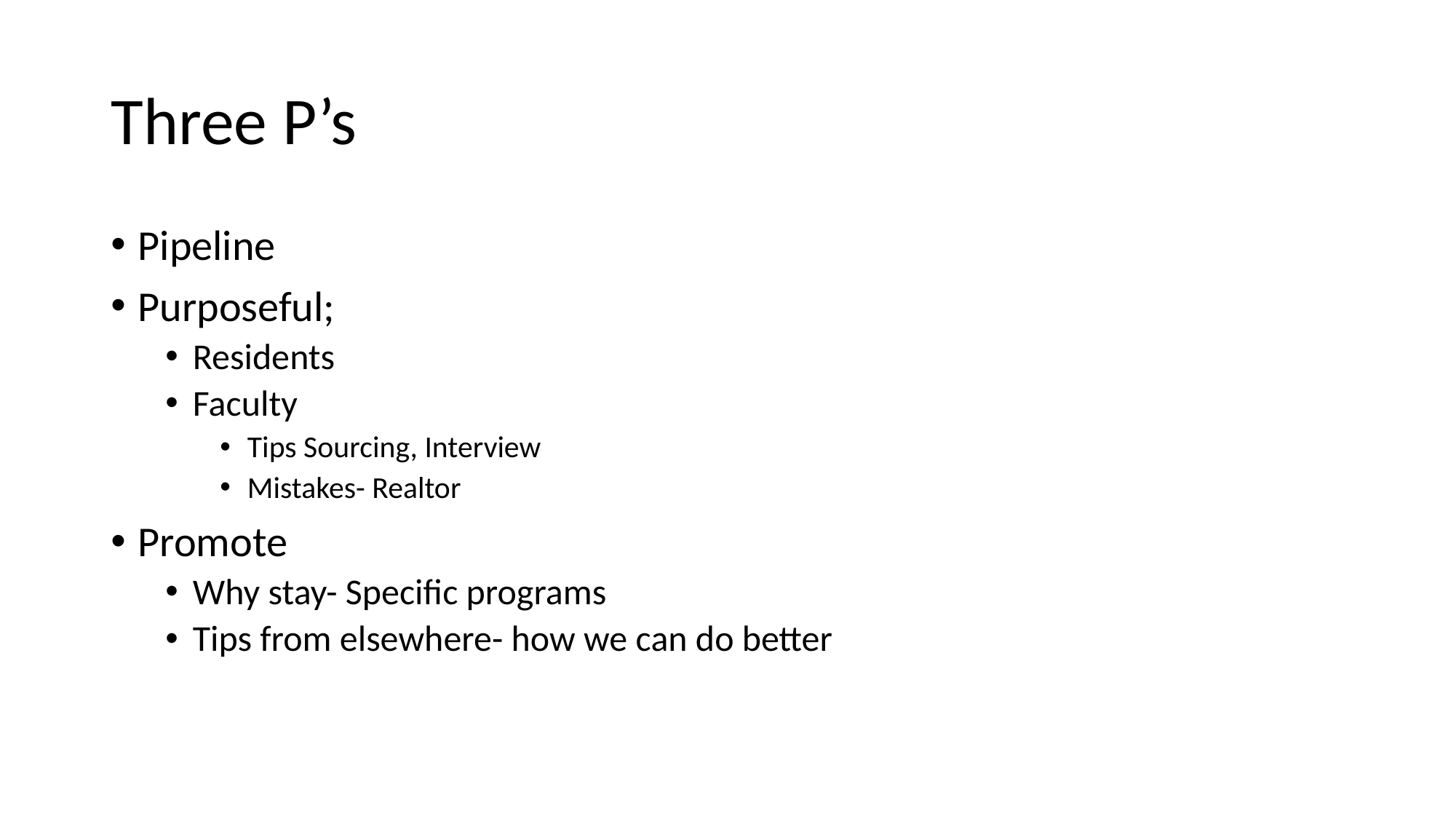

# Three P’s
Pipeline
Purposeful;
Residents
Faculty
Tips Sourcing, Interview
Mistakes- Realtor
Promote
Why stay- Specific programs
Tips from elsewhere- how we can do better